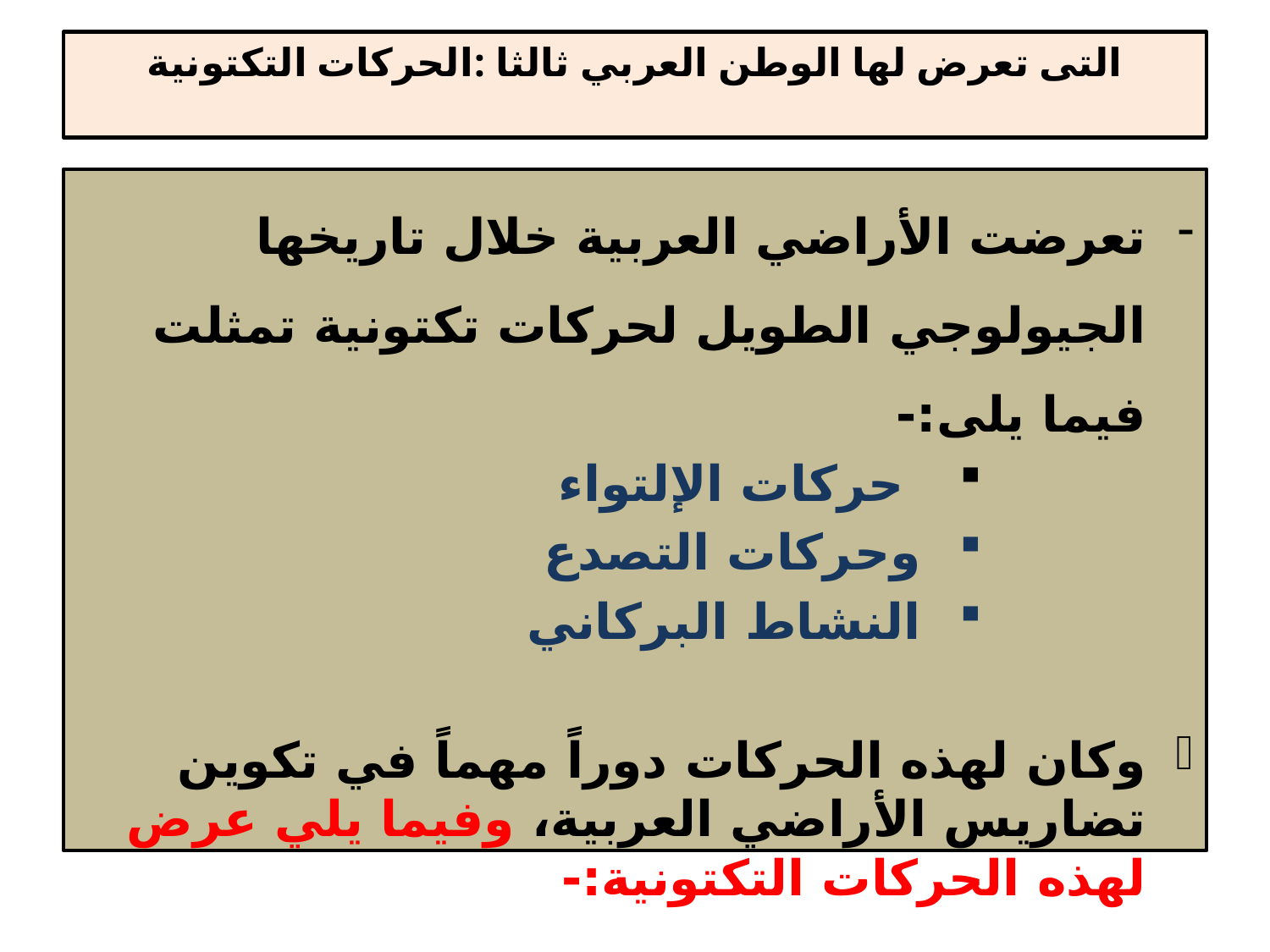

# التى تعرض لها الوطن العربي ثالثا :الحركات التكتونية
تعرضت الأراضي العربية خلال تاريخها الجيولوجي الطويل لحركات تكتونية تمثلت فيما يلى:-
 حركات الإلتواء
وحركات التصدع
النشاط البركاني

وكان لهذه الحركات دوراً مهماً في تكوين تضاريس الأراضي العربية، وفيما يلي عرض لهذه الحركات التكتونية:-